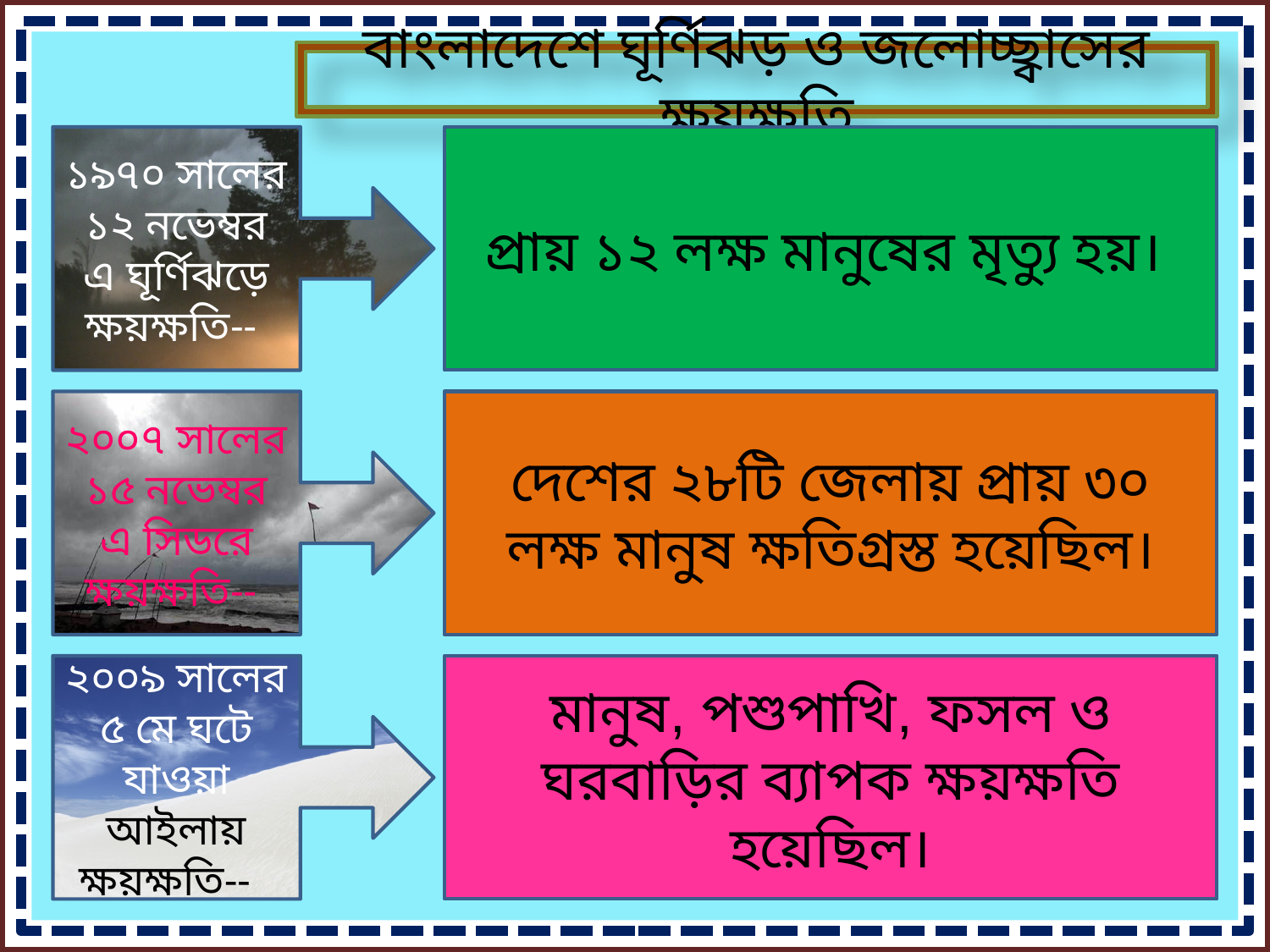

বাংলাদেশে ঘূর্ণিঝড় ও জলোচ্ছ্বাসের ক্ষয়ক্ষতি
১৯৭০ সালের ১২ নভেম্বর এ ঘূর্ণিঝড়ে ক্ষয়ক্ষতি--
প্রায় ১২ লক্ষ মানুষের মৃত্যু হয়।
২০০৭ সালের ১৫ নভেম্বর এ সিডরে ক্ষয়ক্ষতি--
দেশের ২৮টি জেলায় প্রায় ৩০ লক্ষ মানুষ ক্ষতিগ্রস্ত হয়েছিল।
২০০৯ সালের ৫ মে ঘটে যাওয়া আইলায় ক্ষয়ক্ষতি--
মানুষ, পশুপাখি, ফসল ও ঘরবাড়ির ব্যাপক ক্ষয়ক্ষতি হয়েছিল।